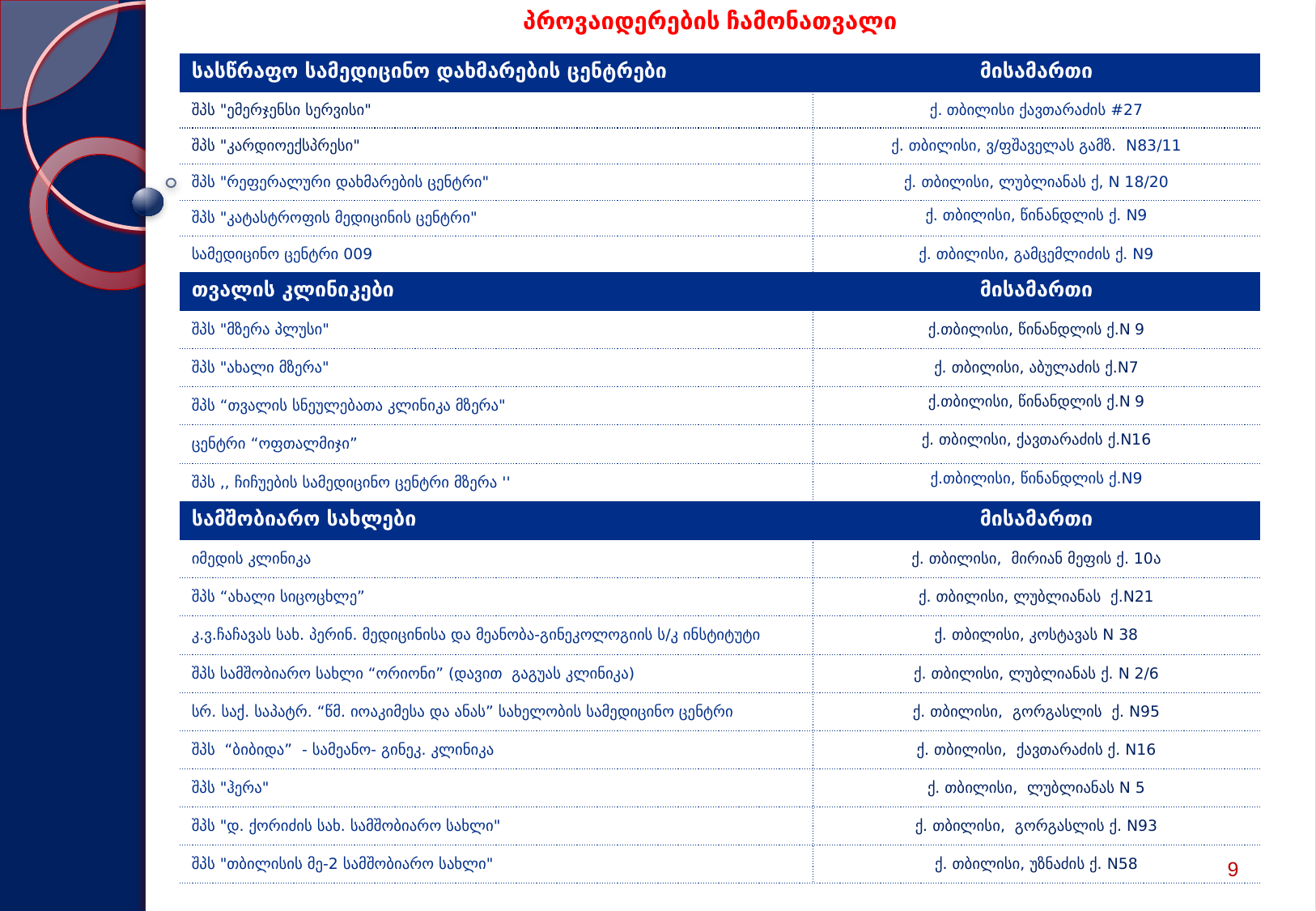

პროვაიდერების ჩამონათვალი
| სასწრაფო სამედიცინო დახმარების ცენტრები | მისამართი |
| --- | --- |
| შპს "ემერჯენსი სერვისი" | ქ. თბილისი ქავთარაძის #27 |
| შპს "კარდიოექსპრესი" | ქ. თბილისი, ვ/ფშაველას გამზ. N83/11 |
| შპს "რეფერალური დახმარების ცენტრი" | ქ. თბილისი, ლუბლიანას ქ, N 18/20 |
| შპს "კატასტროფის მედიცინის ცენტრი" | ქ. თბილისი, წინანდლის ქ. N9 |
| სამედიცინო ცენტრი 009 | ქ. თბილისი, გამცემლიძის ქ. N9 |
| თვალის კლინიკები | მისამართი |
| შპს "მზერა პლუსი" | ქ.თბილისი, წინანდლის ქ.N 9 |
| შპს "ახალი მზერა" | ქ. თბილისი, აბულაძის ქ.N7 |
| შპს “თვალის სნეულებათა კლინიკა მზერა" | ქ.თბილისი, წინანდლის ქ.N 9 |
| ცენტრი “ოფთალმიჯი” | ქ. თბილისი, ქავთარაძის ქ.N16 |
| შპს ,, ჩიჩუების სამედიცინო ცენტრი მზერა '' | ქ.თბილისი, წინანდლის ქ.N9 |
| სამშობიარო სახლები | მისამართი |
| იმედის კლინიკა | ქ. თბილისი, მირიან მეფის ქ. 10ა |
| შპს “ახალი სიცოცხლე” | ქ. თბილისი, ლუბლიანას ქ.N21 |
| კ.ვ.ჩაჩავას სახ. პერინ. მედიცინისა და მეანობა-გინეკოლოგიის ს/კ ინსტიტუტი | ქ. თბილისი, კოსტავას N 38 |
| შპს სამშობიარო სახლი “ორიონი” (დავით გაგუას კლინიკა) | ქ. თბილისი, ლუბლიანას ქ. N 2/6 |
| სრ. საქ. საპატრ. “წმ. იოაკიმესა და ანას” სახელობის სამედიცინო ცენტრი | ქ. თბილისი, გორგასლის ქ. N95 |
| შპს “ბიბიდა” - სამეანო- გინეკ. კლინიკა | ქ. თბილისი, ქავთარაძის ქ. N16 |
| შპს "ჰერა" | ქ. თბილისი, ლუბლიანას N 5 |
| შპს "დ. ქორიძის სახ. სამშობიარო სახლი" | ქ. თბილისი, გორგასლის ქ. N93 |
| შპს "თბილისის მე-2 სამშობიარო სახლი" | ქ. თბილისი, უზნაძის ქ. N58 |
9